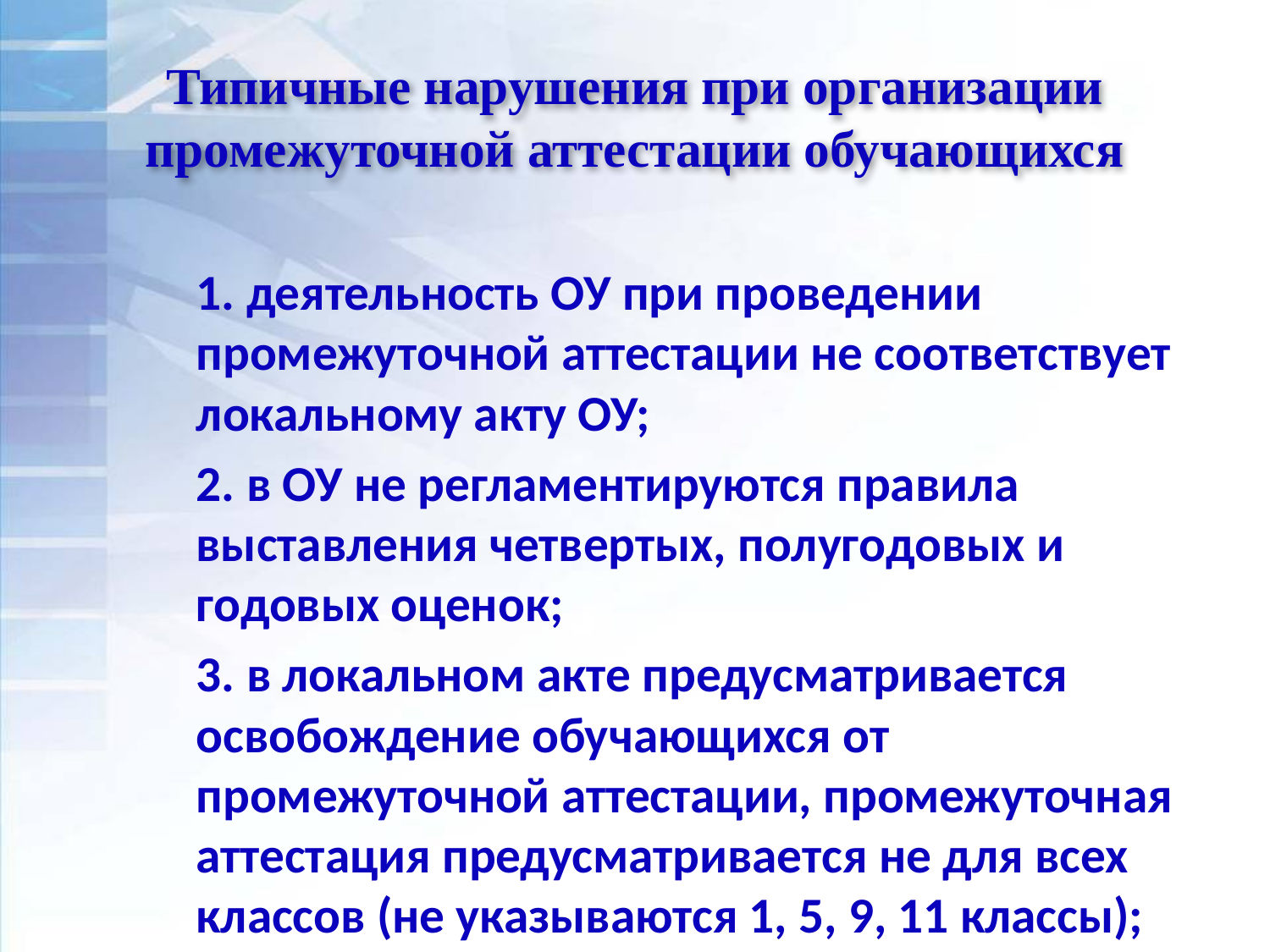

# Типичные нарушения при организации промежуточной аттестации обучающихся

1. деятельность ОУ при проведении промежуточной аттестации не соответствует локальному акту ОУ;
2. в ОУ не регламентируются правила выставления четвертых, полугодовых и годовых оценок;
3. в локальном акте предусматривается освобождение обучающихся от промежуточной аттестации, промежуточная аттестация предусматривается не для всех классов (не указываются 1, 5, 9, 11 классы);